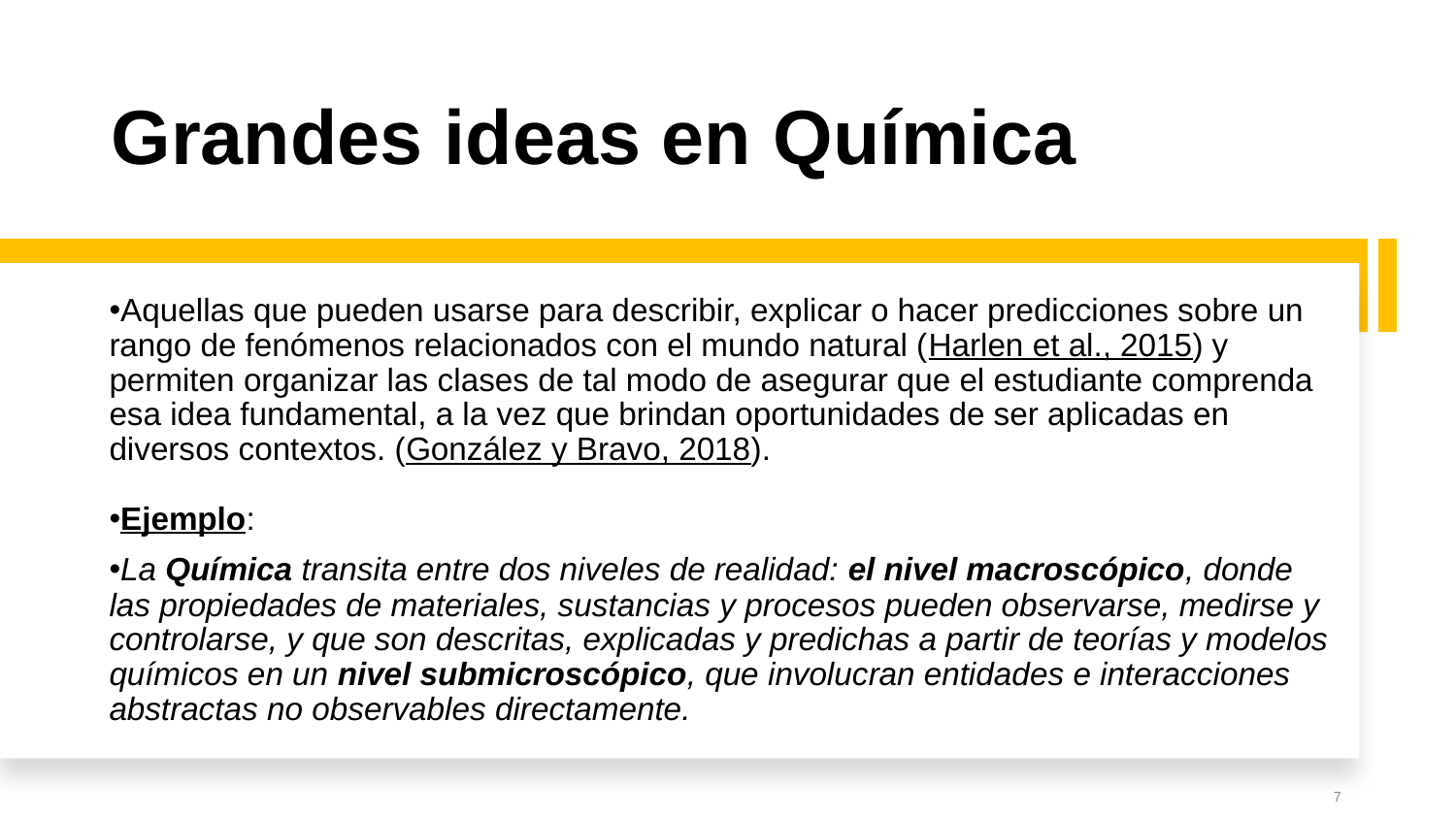

Grandes ideas en Química

Aquellas que pueden usarse para describir, explicar o hacer predicciones sobre un rango de fenómenos relacionados con el mundo natural (Harlen et al., 2015) y permiten organizar las clases de tal modo de asegurar que el estudiante comprenda esa idea fundamental, a la vez que brindan oportunidades de ser aplicadas en diversos contextos. (González y Bravo, 2018).

Ejemplo:
La Química transita entre dos niveles de realidad: el nivel macroscópico, donde las propiedades de materiales, sustancias y procesos pueden observarse, medirse y controlarse, y que son descritas, explicadas y predichas a partir de teorías y modelos químicos en un nivel submicroscópico, que involucran entidades e interacciones abstractas no observables directamente.
7